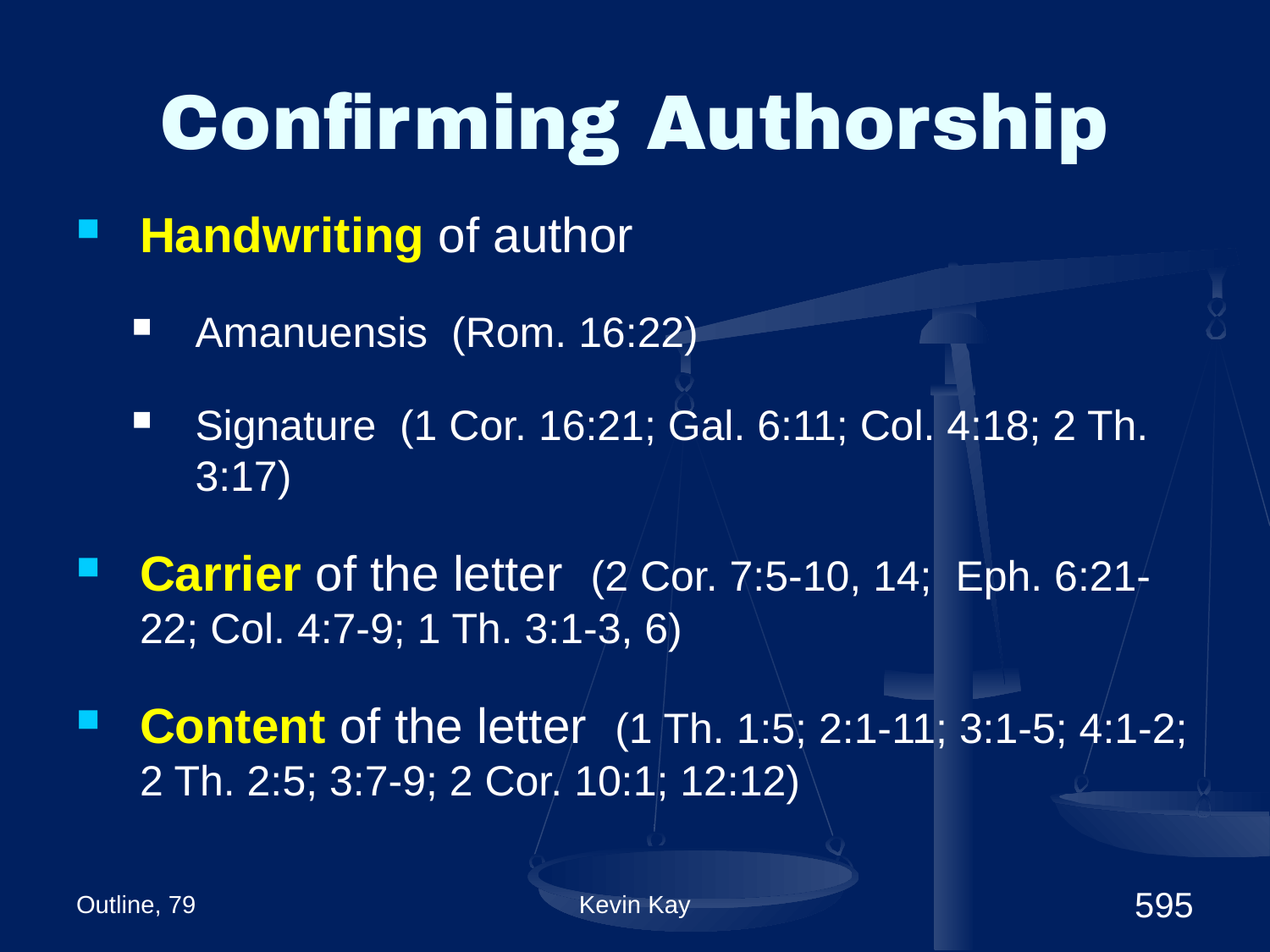

# Confirming Authorship
Handwriting of author
Amanuensis  (Rom. 16:22)
Signature  (1 Cor. 16:21; Gal. 6:11; Col. 4:18; 2 Th. 3:17)
Carrier of the letter  (2 Cor. 7:5-10, 14;  Eph. 6:21-22; Col. 4:7-9; 1 Th. 3:1-3, 6)
Content of the letter  (1 Th. 1:5; 2:1-11; 3:1-5; 4:1-2; 2 Th. 2:5; 3:7-9; 2 Cor. 10:1; 12:12)
Outline, 79
Kevin Kay
595